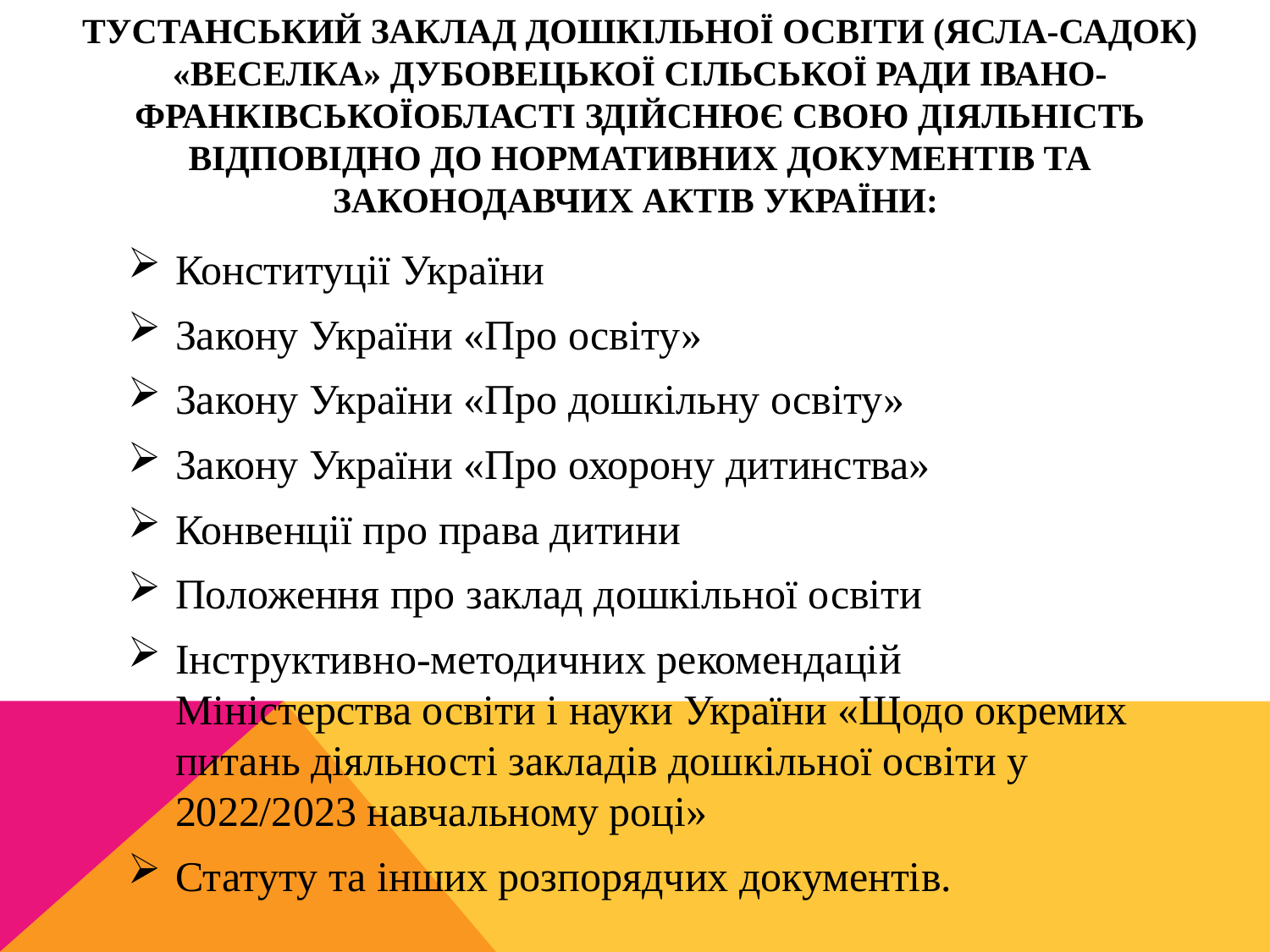

# Тустанський Заклад дошкільної освіти (ясла-садок) «Веселка» дубовецької сільської ради івано-франківськоїобласті здійснює свою діяльність відповідно до нормативних документів та законодавчих актів України:
Конституції України
Закону України «Про освіту»
Закону України «Про дошкільну освіту»
Закону України «Про охорону дитинства»
Конвенції про права дитини
Положення про заклад дошкільної освіти
Інструктивно-методичних рекомендацій Міністерства освіти і науки України «Щодо окремих питань діяльності закладів дошкільної освіти у 2022/2023 навчальному році»
Статуту та інших розпорядчих документів.